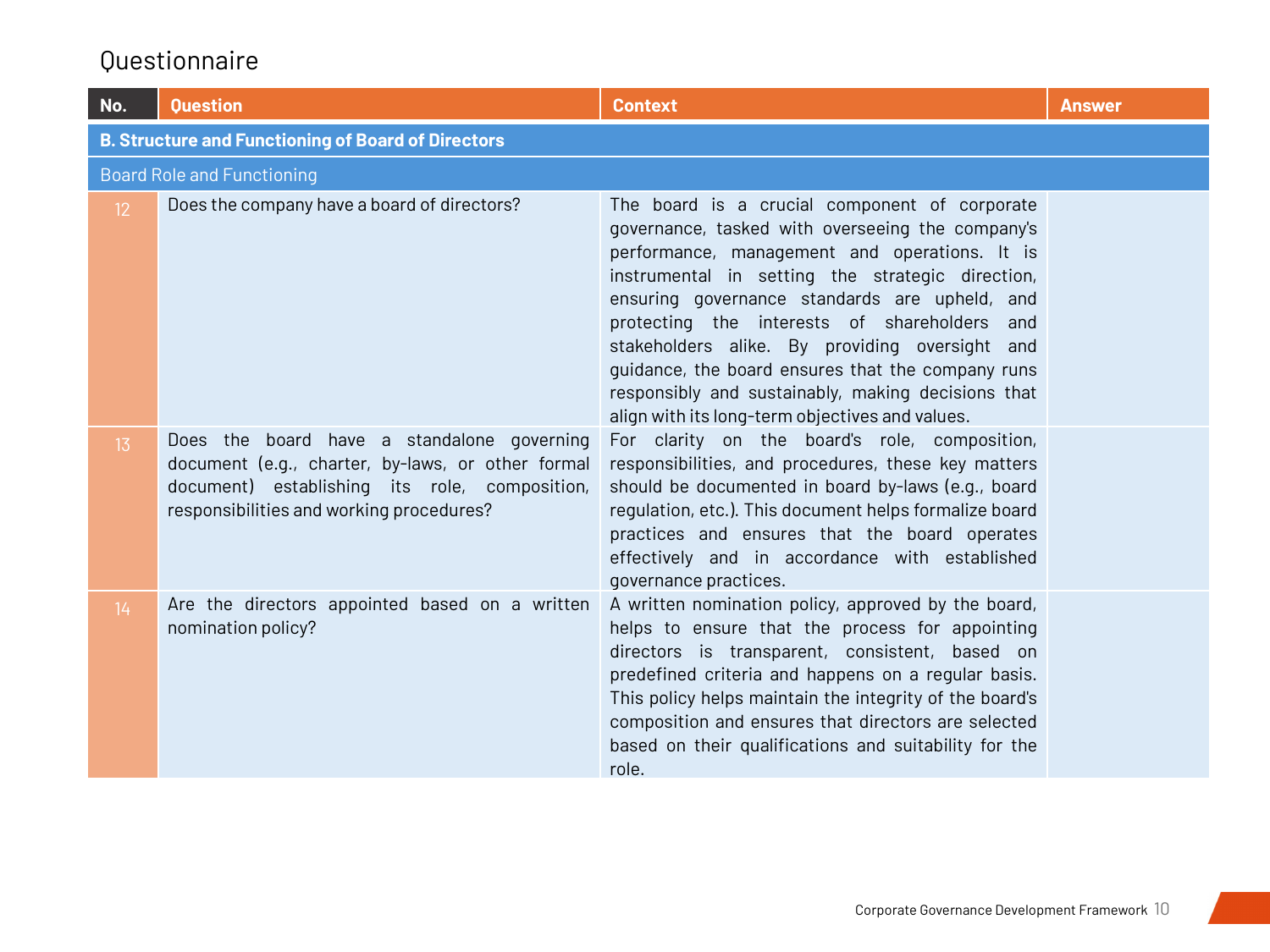

# Questionnaire
| No. | Question | Context | Answer |
| --- | --- | --- | --- |
| B. Structure and Functioning of Board of Directors |  |  |  |
| Board Role and Functioning |  |  |  |
| 12 | Does the company have a board of directors? | The board is a crucial component of corporate governance, tasked with overseeing the company's performance, management and operations. It is instrumental in setting the strategic direction, ensuring governance standards are upheld, and protecting the interests of shareholders and stakeholders alike. By providing oversight and guidance, the board ensures that the company runs responsibly and sustainably, making decisions that align with its long-term objectives and values. |  |
| 13 | Does the board have a standalone governing document (e.g., charter, by-laws, or other formal document) establishing its role, composition, responsibilities and working procedures? | For clarity on the board's role, composition, responsibilities, and procedures, these key matters should be documented in board by-laws (e.g., board regulation, etc.). This document helps formalize board practices and ensures that the board operates effectively and in accordance with established governance practices. |  |
| 14 | Are the directors appointed based on a written nomination policy? | A written nomination policy, approved by the board, helps to ensure that the process for appointing directors is transparent, consistent, based on predefined criteria and happens on a regular basis. This policy helps maintain the integrity of the board's composition and ensures that directors are selected based on their qualifications and suitability for the role. |  |
10